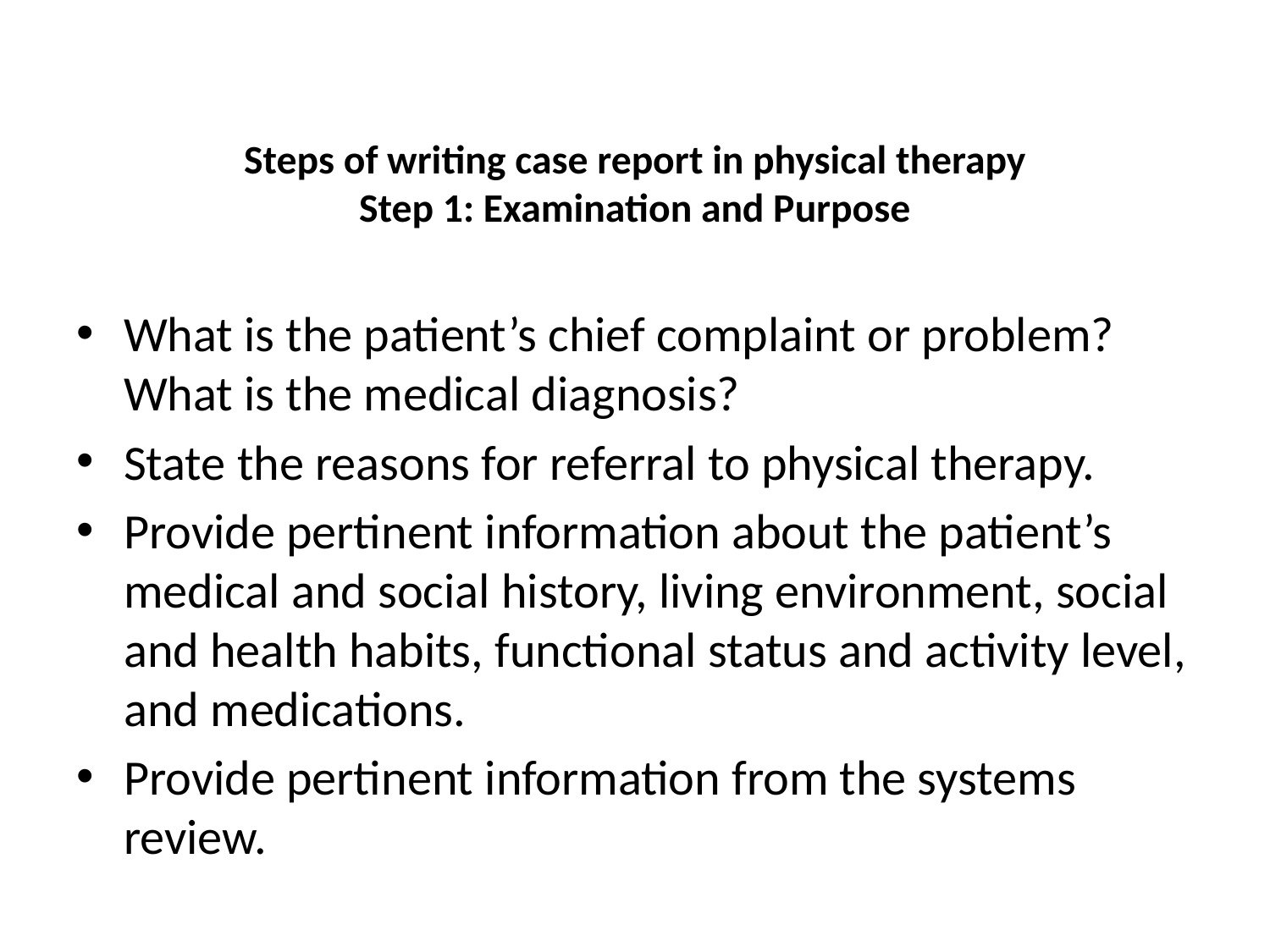

# Steps of writing case report in physical therapy Step 1: Examination and Purpose
What is the patient’s chief complaint or problem? What is the medical diagnosis?
State the reasons for referral to physical therapy.
Provide pertinent information about the patient’s medical and social history, living environment, social and health habits, functional status and activity level, and medications.
Provide pertinent information from the systems review.